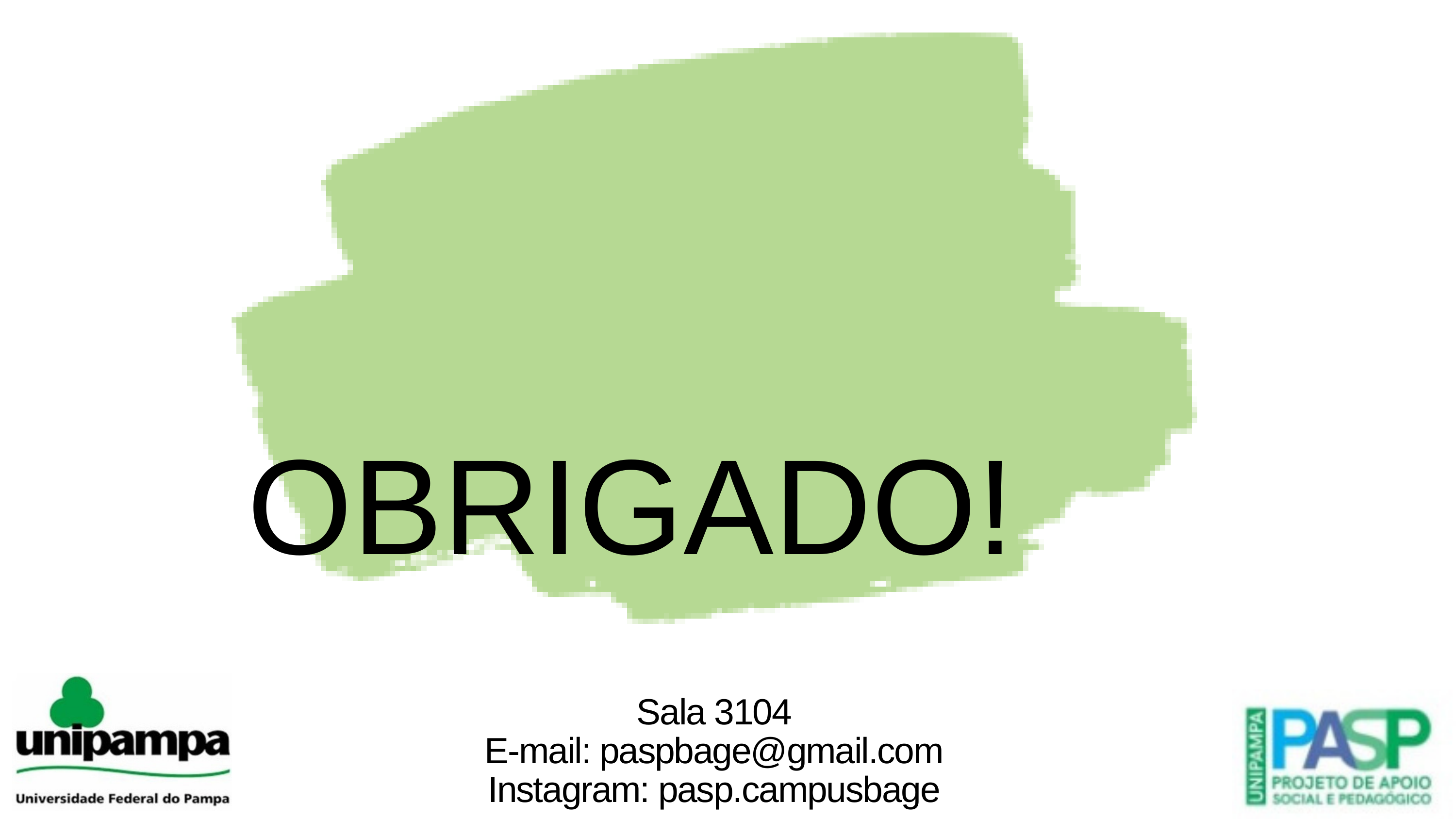

OBRIGADO!

Sala 3104
E-mail: paspbage@gmail.com
Instagram: pasp.campusbage